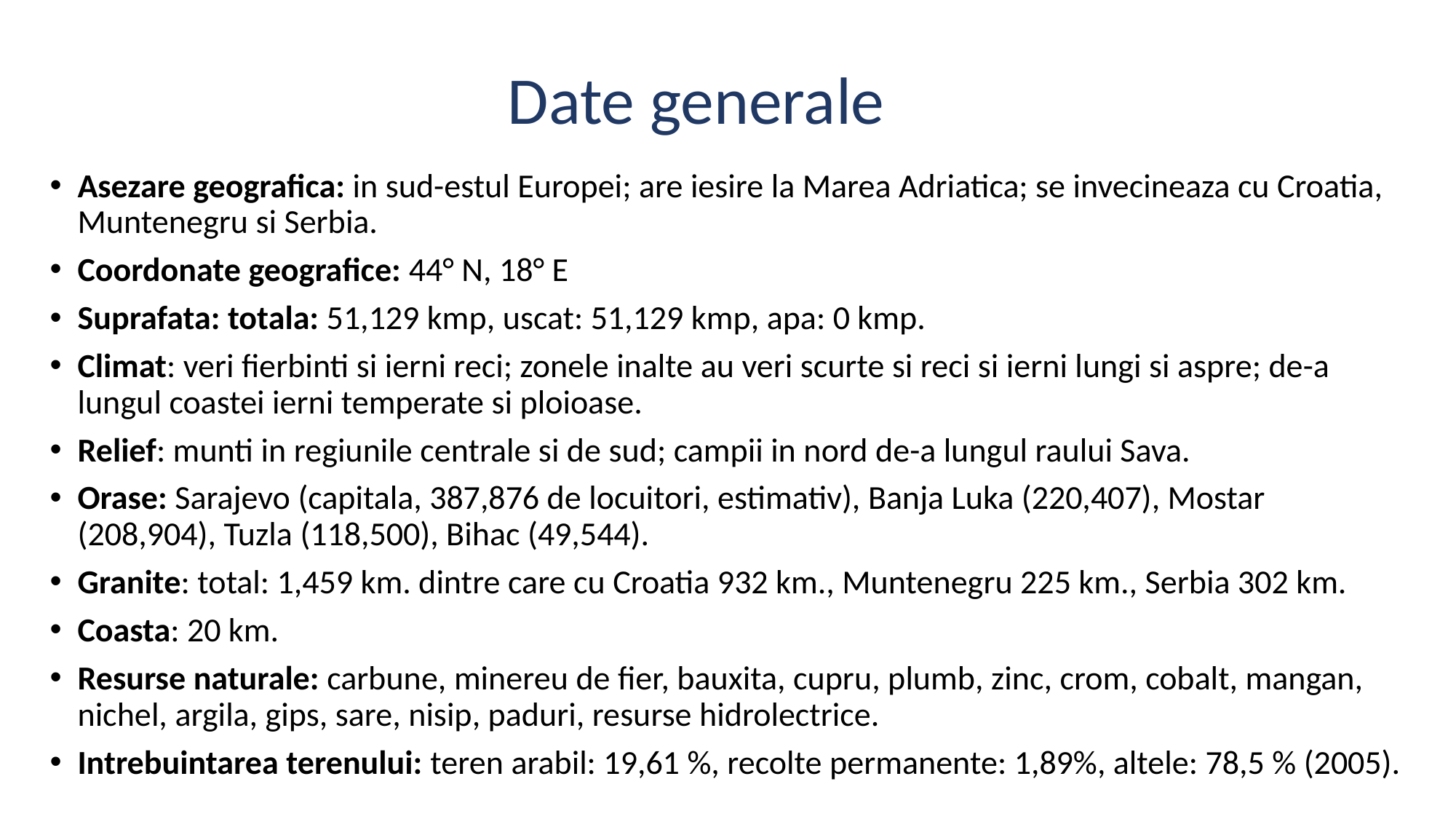

# Date generale
Asezare geografica: in sud-estul Europei; are iesire la Marea Adriatica; se invecineaza cu Croatia, Muntenegru si Serbia.
Coordonate geografice: 44° N, 18° E
Suprafata: totala: 51,129 kmp, uscat: 51,129 kmp, apa: 0 kmp.
Climat: veri fierbinti si ierni reci; zonele inalte au veri scurte si reci si ierni lungi si aspre; de-a lungul coastei ierni temperate si ploioase.
Relief: munti in regiunile centrale si de sud; campii in nord de-a lungul raului Sava.
Orase: Sarajevo (capitala, 387,876 de locuitori, estimativ), Banja Luka (220,407), Mostar (208,904), Tuzla (118,500), Bihac (49,544).
Granite: total: 1,459 km. dintre care cu Croatia 932 km., Muntenegru 225 km., Serbia 302 km.
Coasta: 20 km.
Resurse naturale: carbune, minereu de fier, bauxita, cupru, plumb, zinc, crom, cobalt, mangan, nichel, argila, gips, sare, nisip, paduri, resurse hidrolectrice.
Intrebuintarea terenului: teren arabil: 19,61 %, recolte permanente: 1,89%, altele: 78,5 % (2005).